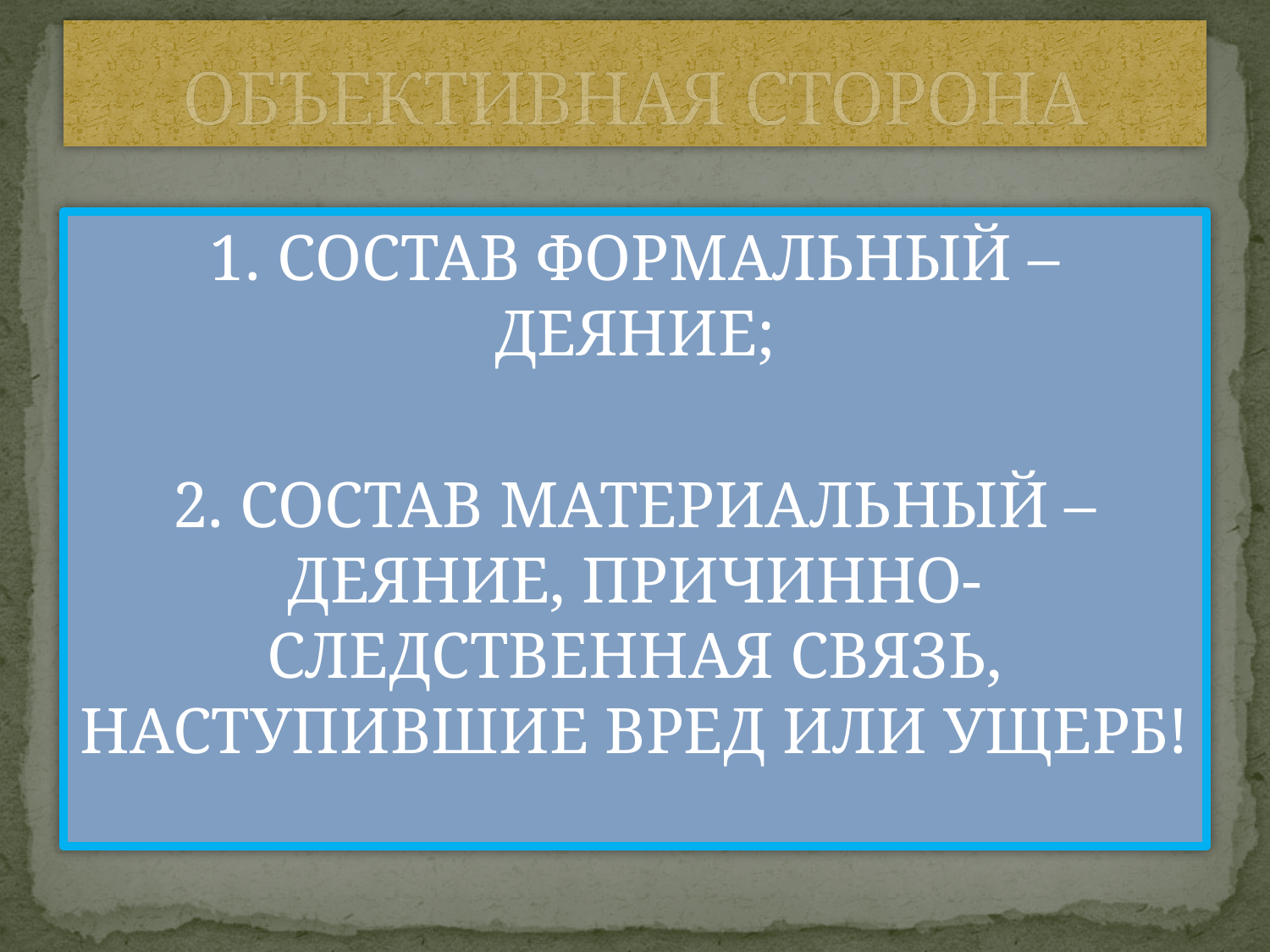

# ОБЪЕКТИВНАЯ СТОРОНА
1. СОСТАВ ФОРМАЛЬНЫЙ – ДЕЯНИЕ;

2. СОСТАВ МАТЕРИАЛЬНЫЙ – ДЕЯНИЕ, ПРИЧИННО-СЛЕДСТВЕННАЯ СВЯЗЬ, НАСТУПИВШИЕ ВРЕД ИЛИ УЩЕРБ!